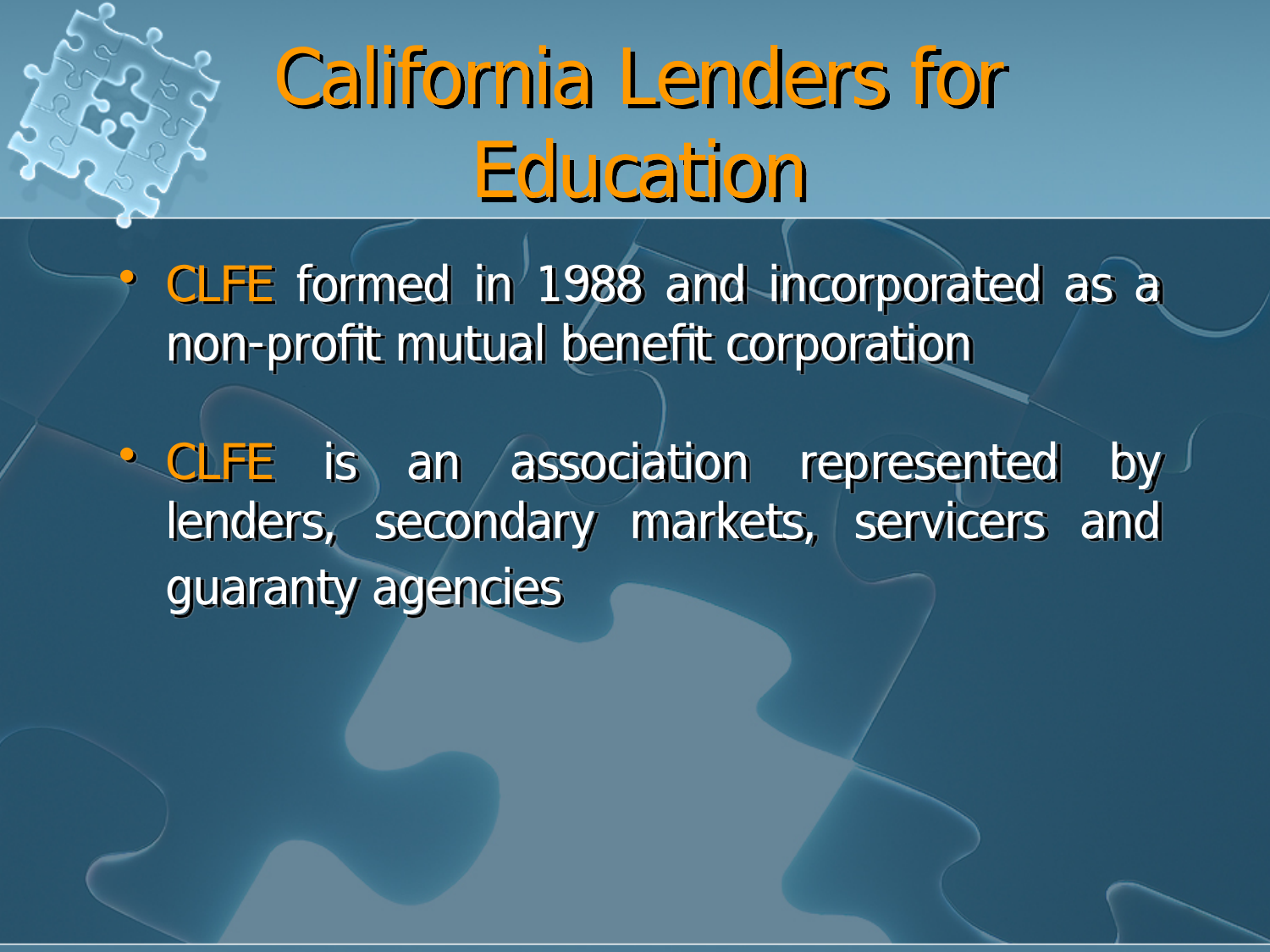

# California Lenders for Education
CLFE formed in 1988 and incorporated as a non-profit mutual benefit corporation

CLFE is an association represented by lenders, secondary markets, servicers and guaranty agencies